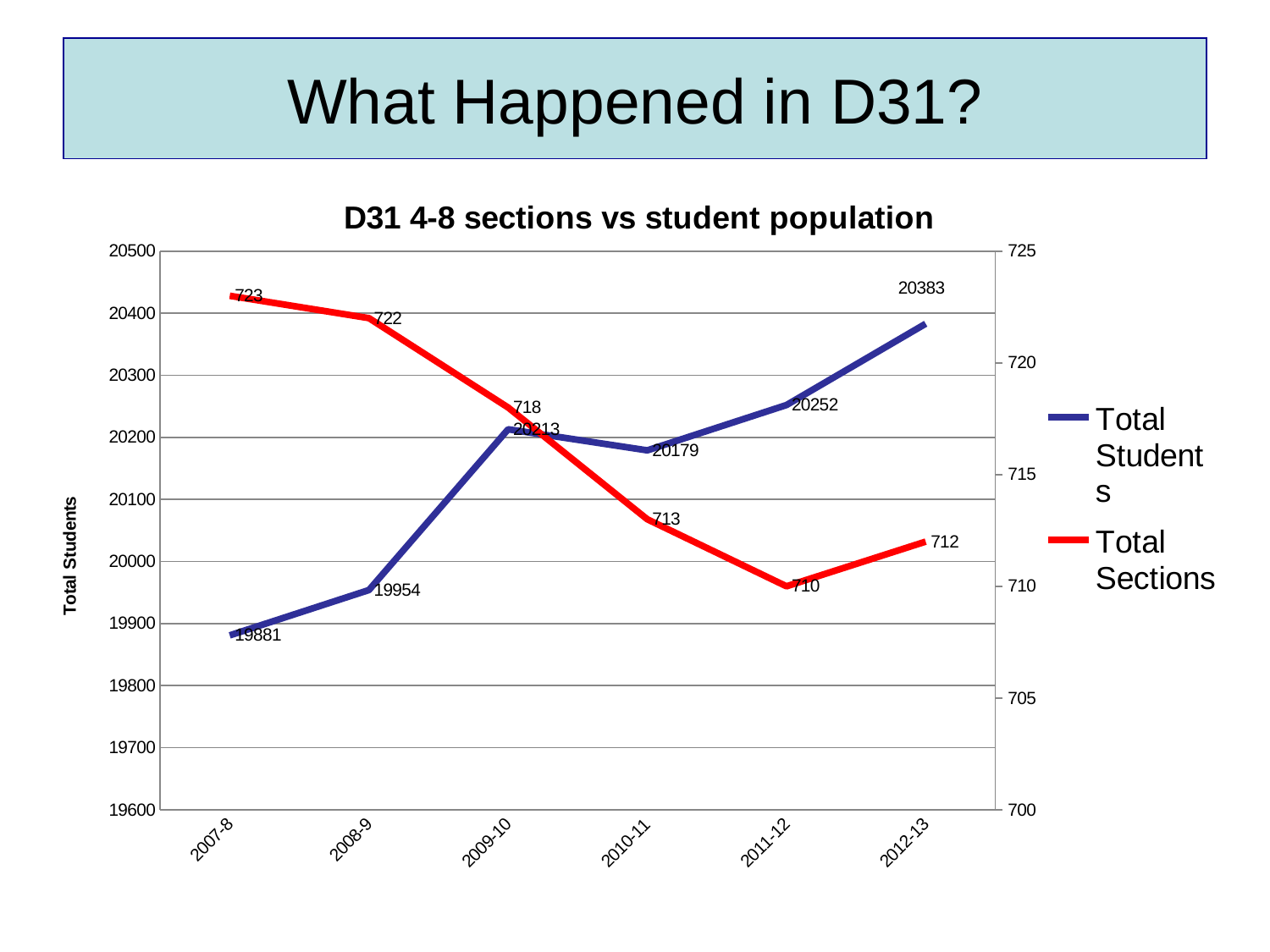

# What Happened in D31?

### Chart: D31 4-8 sections vs student population

| Category | Total Students | Total Sections |
|---|---|---|
| 2007-8 | 19881.0 | 723.0 |
| 2008-9 | 19954.0 | 722.0 |
| 2009-10 | 20213.0 | 718.0 |
| 2010-11 | 20179.0 | 713.0 |
| 2011-12 | 20252.0 | 710.0 |
| 2012-13 | 20383.0 | 712.0 |